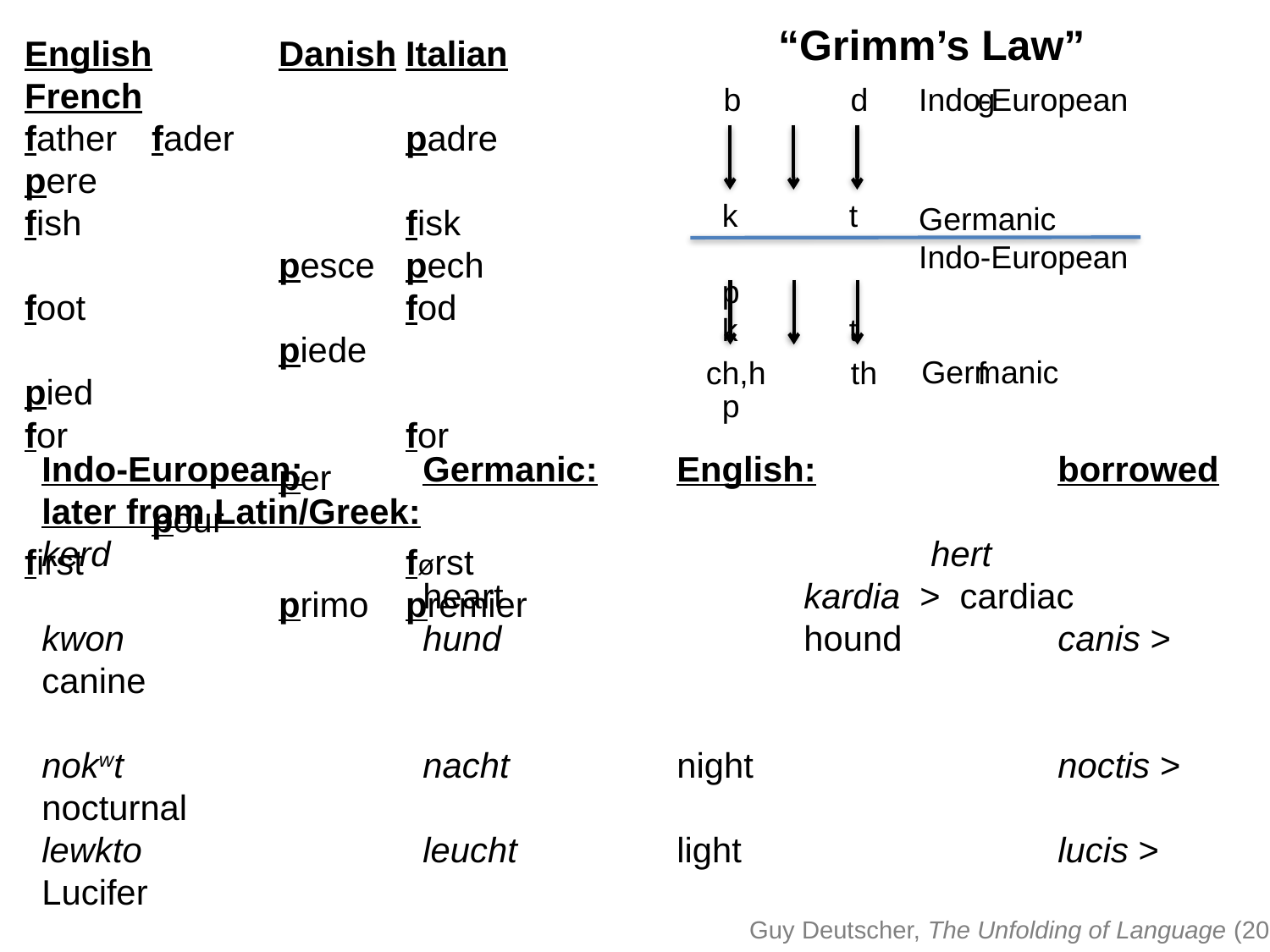

“Grimm’s Law”
b	d	g
Indo-European
k 	t	p
k	t	p
Germanic
Indo-European
Germanic
ch,h	  th	  f
English	Danish	Italian	French
father	fader		padre	pere
fish			fisk			pesce	pech
foot			fod			piede		pied
for			for			per			pour
first			først			primo	premier

Indo-European:	Germanic:	English:		borrowed later from Latin/Greek:
kerd							hert					heart			kardia  >  cardiac
kwon			hund			hound		canis >  canine

nokwt			nacht		night			noctis > nocturnal
lewkto			leucht		light			lucis >  Lucifer

dekm			tehun		ten				decem  >  decimal
dont				tanth		tooth		dentis  >  dental

Guy Deutscher, The Unfolding of Language (2005)